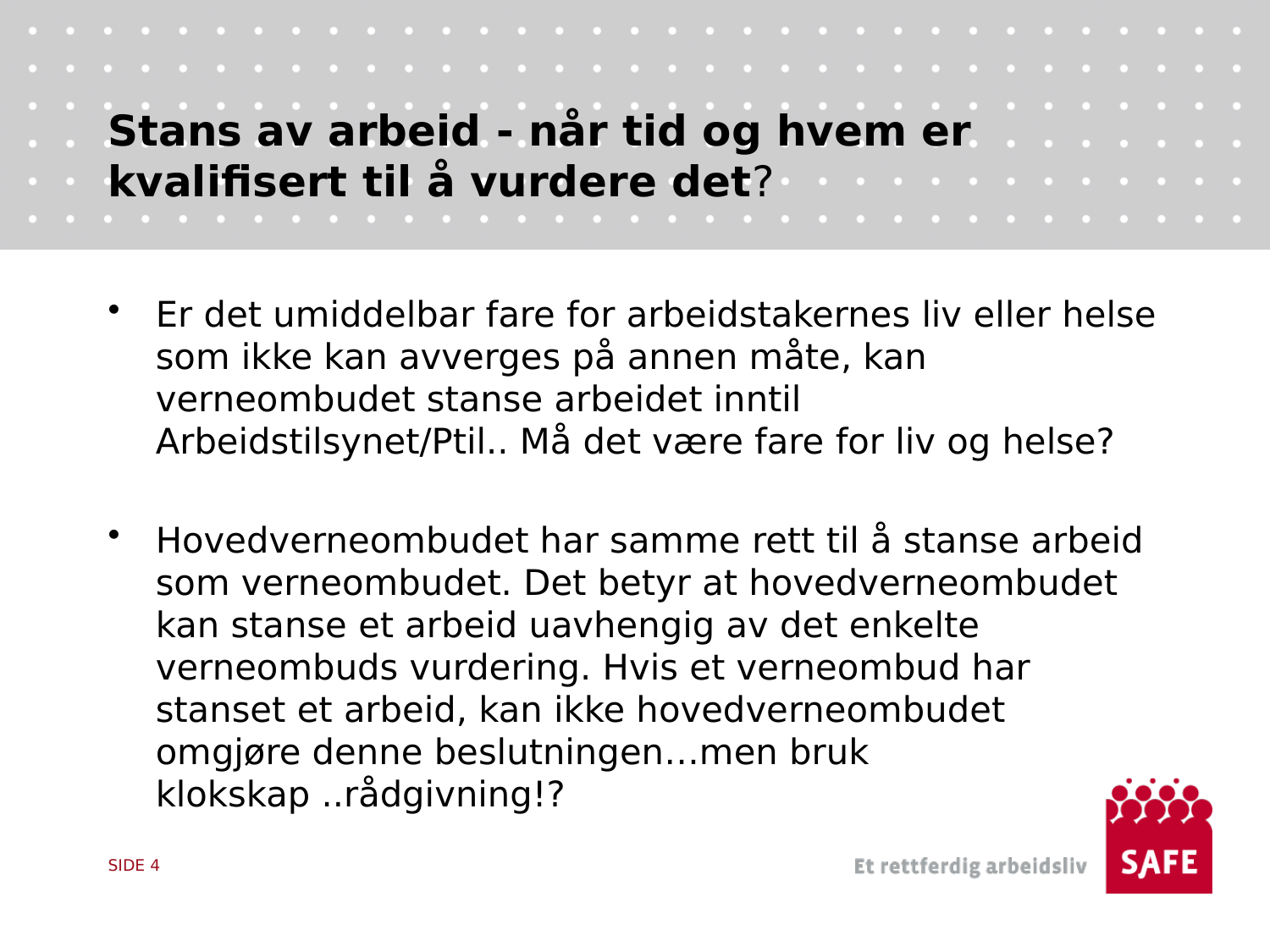

# Stans av arbeid - når tid og hvem er kvalifisert til å vurdere det?
Er det umiddelbar fare for arbeidstakernes liv eller helse som ikke kan avverges på annen måte, kan verneombudet stanse arbeidet inntil Arbeidstilsynet/Ptil.. Må det være fare for liv og helse?

Hovedverneombudet har samme rett til å stanse arbeid som verneombudet. Det betyr at hovedverneombudet kan stanse et arbeid uavhengig av det enkelte verneombuds vurdering. Hvis et verneombud har stanset et arbeid, kan ikke hovedverneombudet omgjøre denne beslutningen…men bruk klokskap ..rådgivning!?
SIDE 4